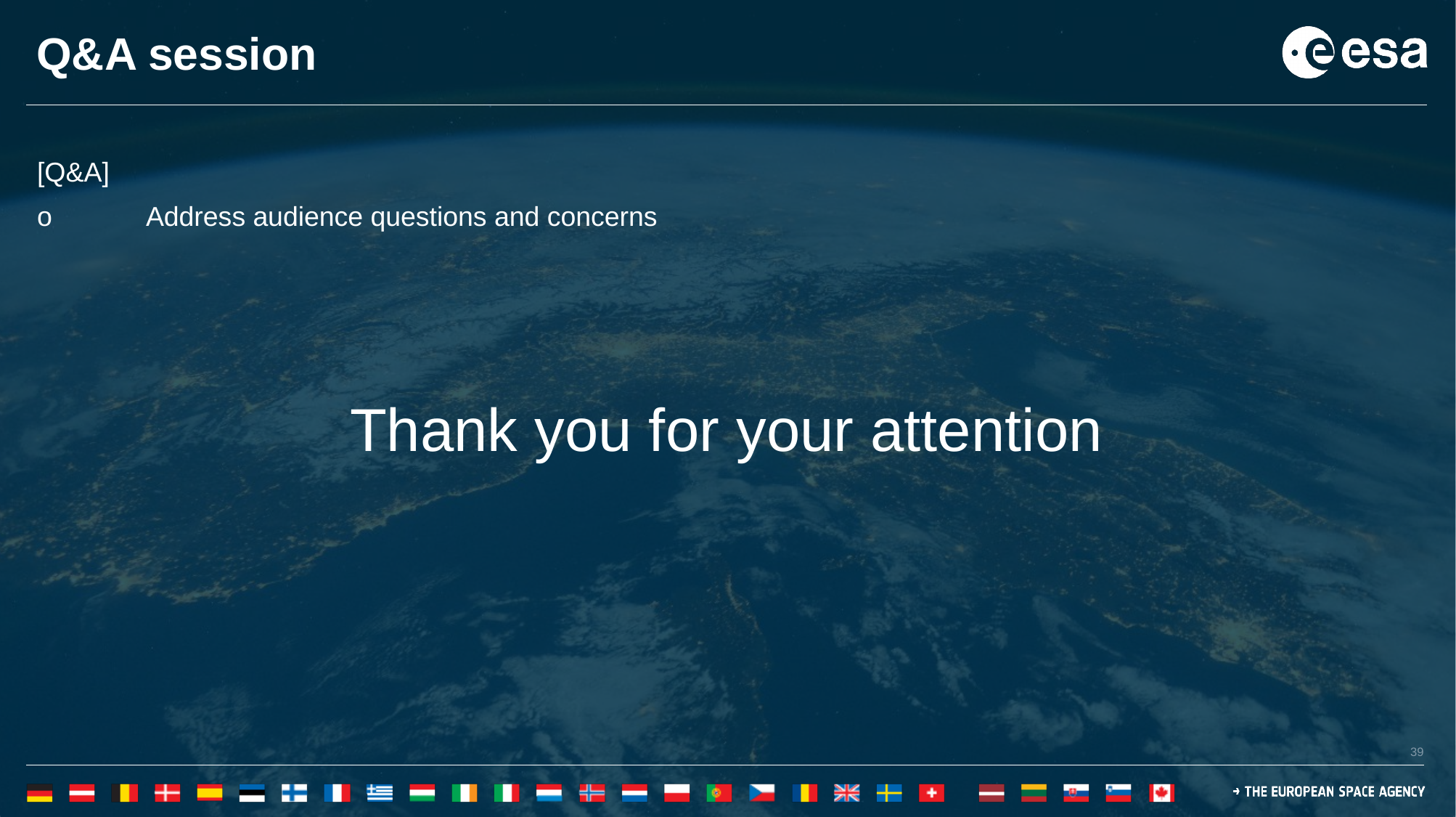

# Q&A session

[Q&A]
o	Address audience questions and concerns

Thank you for your attention